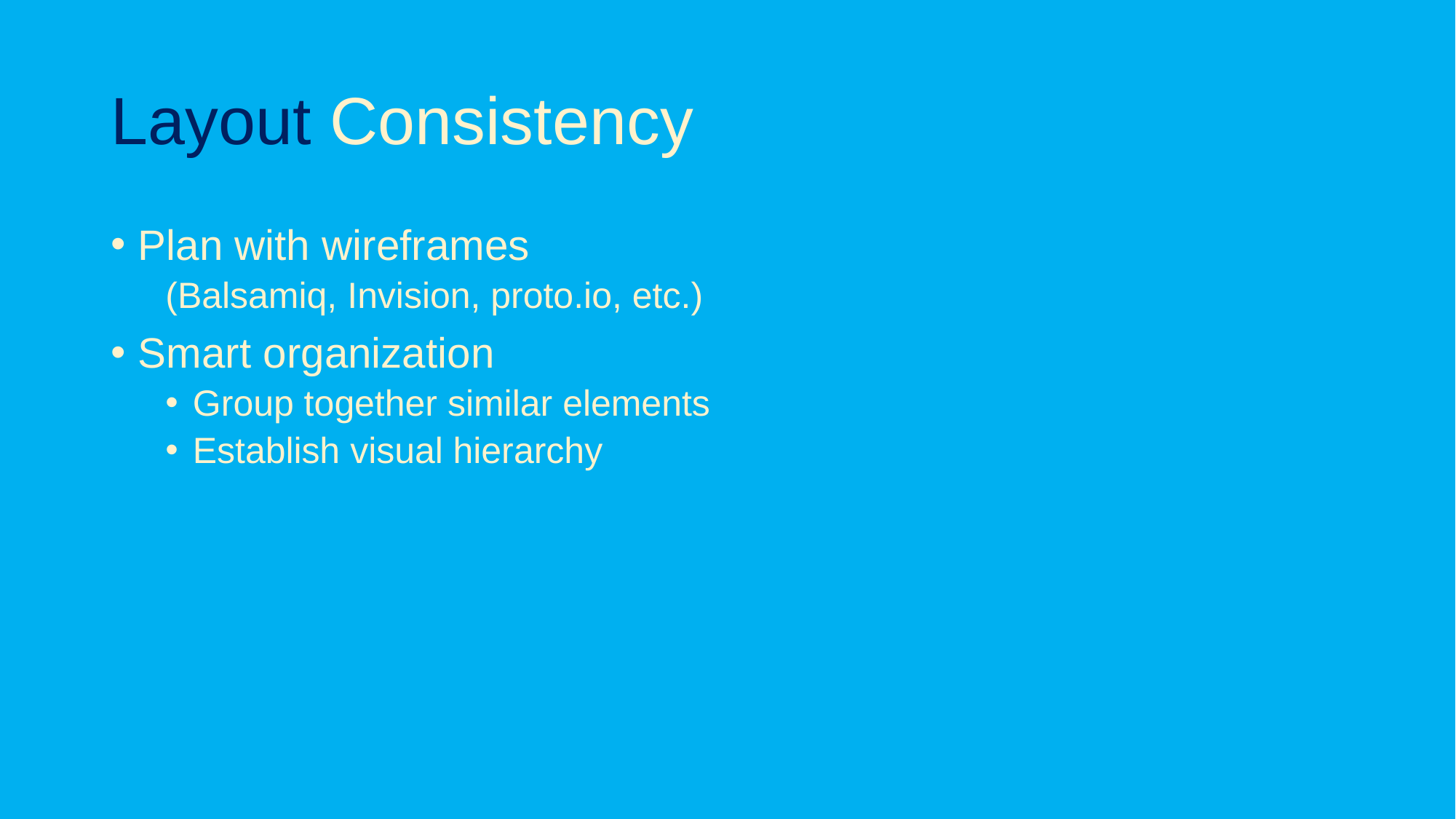

# Layout Consistency
Plan with wireframes
(Balsamiq, Invision, proto.io, etc.)
Smart organization
Group together similar elements
Establish visual hierarchy